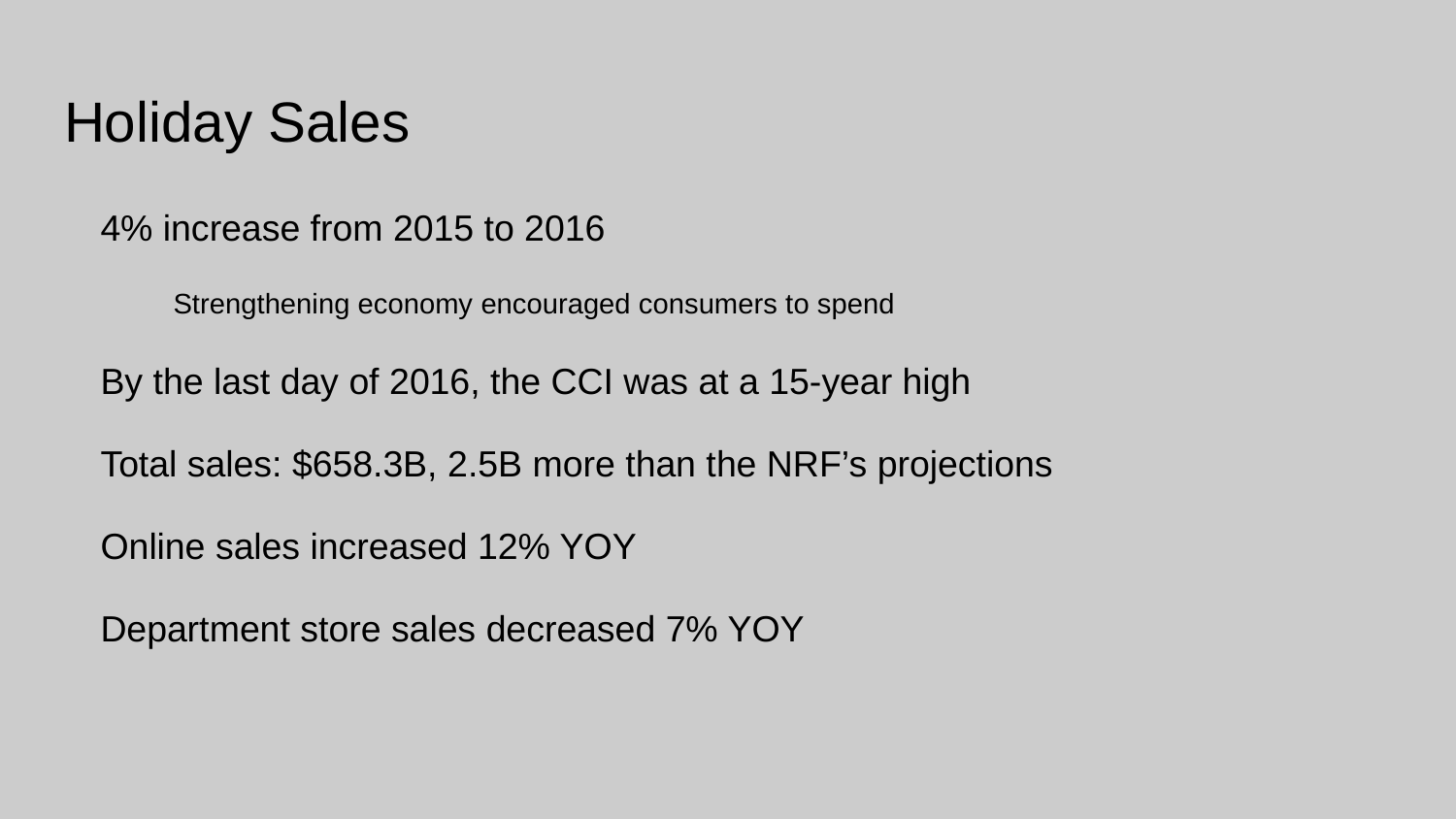

# Holiday Sales
4% increase from 2015 to 2016
Strengthening economy encouraged consumers to spend
By the last day of 2016, the CCI was at a 15-year high
Total sales: $658.3B, 2.5B more than the NRF’s projections
Online sales increased 12% YOY
Department store sales decreased 7% YOY